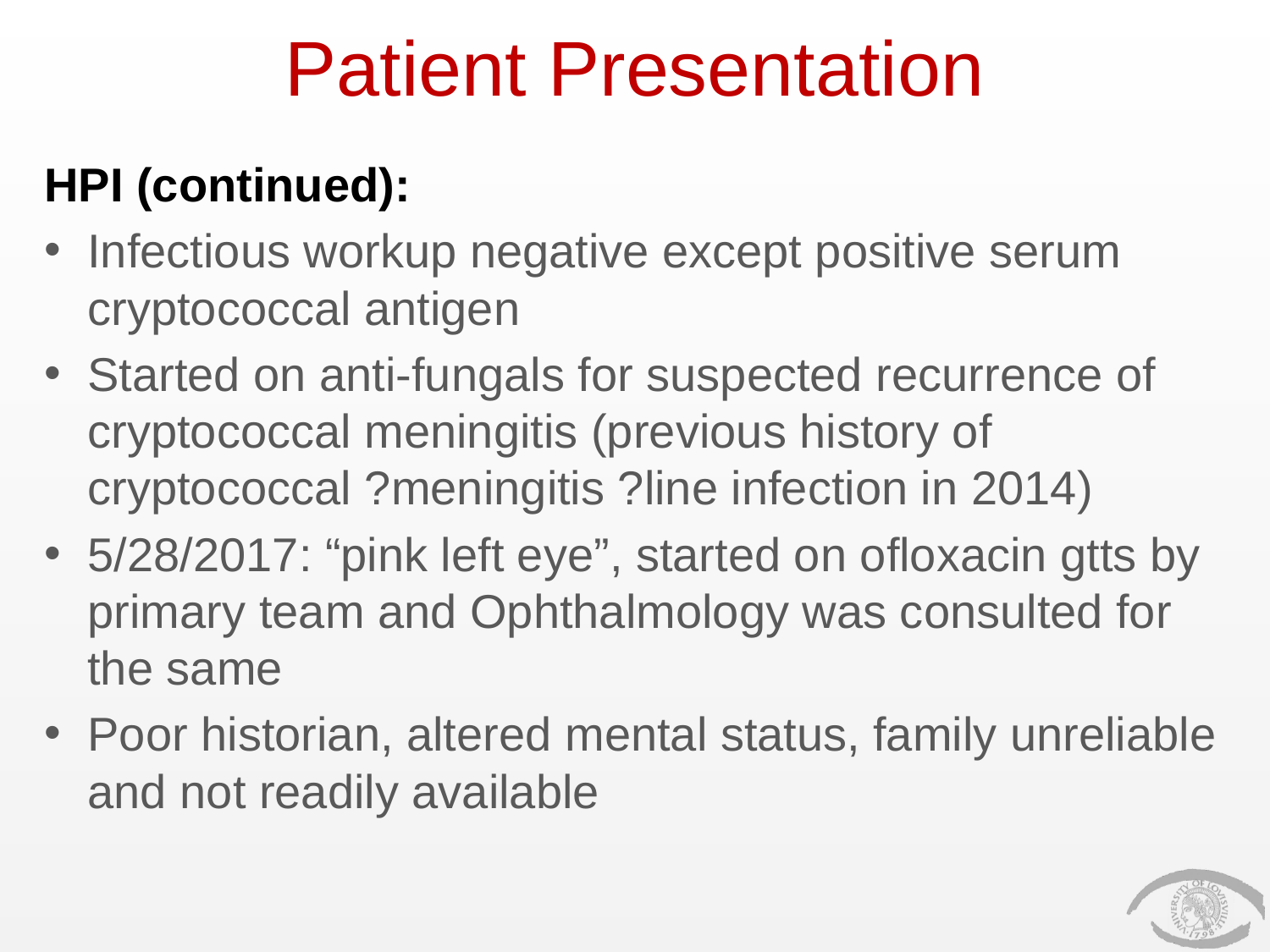

# Patient Presentation
HPI (continued):
Infectious workup negative except positive serum cryptococcal antigen
Started on anti-fungals for suspected recurrence of cryptococcal meningitis (previous history of cryptococcal ?meningitis ?line infection in 2014)
5/28/2017: “pink left eye”, started on ofloxacin gtts by primary team and Ophthalmology was consulted for the same
Poor historian, altered mental status, family unreliable and not readily available